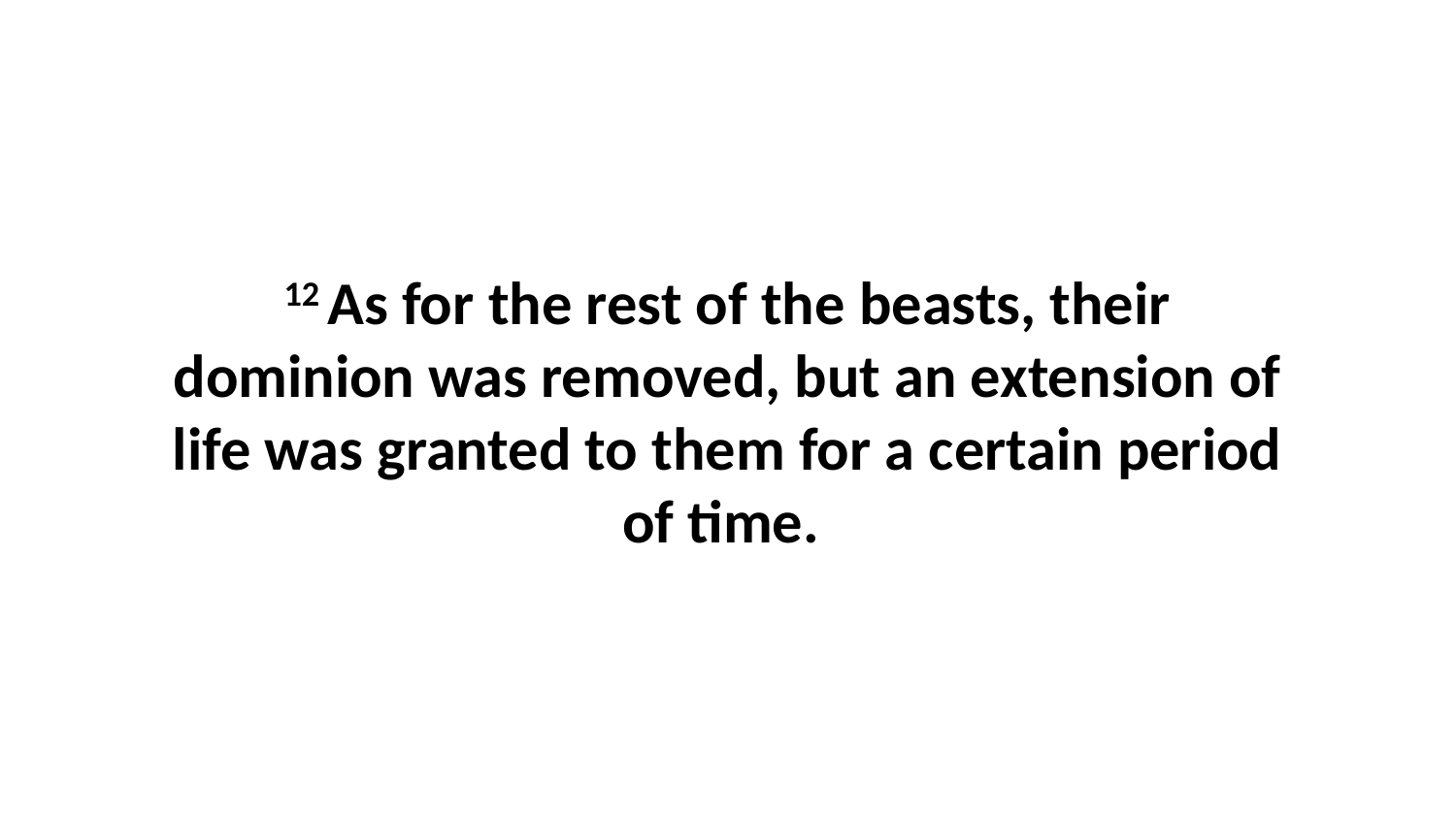

12 As for the rest of the beasts, their dominion was removed, but an extension of life was granted to them for a certain period of time.